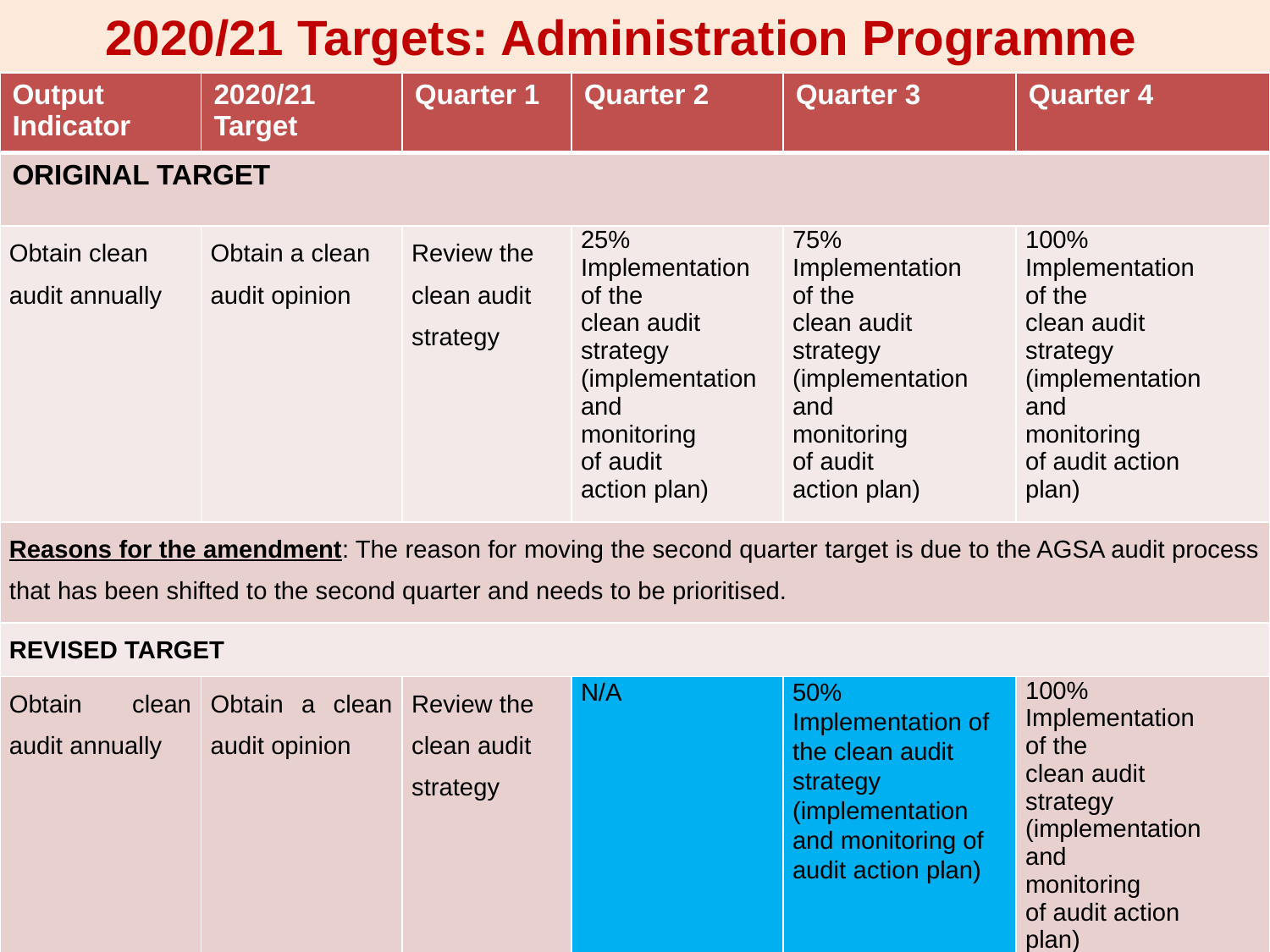

2020/21 Targets: Administration Programme
| Output Indicator | 2020/21 Target | Quarter 1 | Quarter 2 | Quarter 3 | Quarter 4 |
| --- | --- | --- | --- | --- | --- |
| ORIGINAL TARGET |  |  |  |  |  |
| Obtain clean audit annually | Obtain a clean audit opinion | Review the clean audit strategy | 25% Implementation of the clean audit strategy (implementation and monitoring of audit action plan) | 75% Implementation of the clean audit strategy (implementation and monitoring of audit action plan) | 100% Implementation of the clean audit strategy (implementation and monitoring of audit action plan) |
| Reasons for the amendment: The reason for moving the second quarter target is due to the AGSA audit process that has been shifted to the second quarter and needs to be prioritised. |  |  |  |  |  |
| REVISED TARGET |  |  |  |  |  |
| Obtain clean audit annually | Obtain a clean audit opinion | Review the clean audit strategy | N/A | 50% Implementation of the clean audit strategy (implementation and monitoring of audit action plan) | 100% Implementation of the clean audit strategy (implementation and monitoring of audit action plan) |